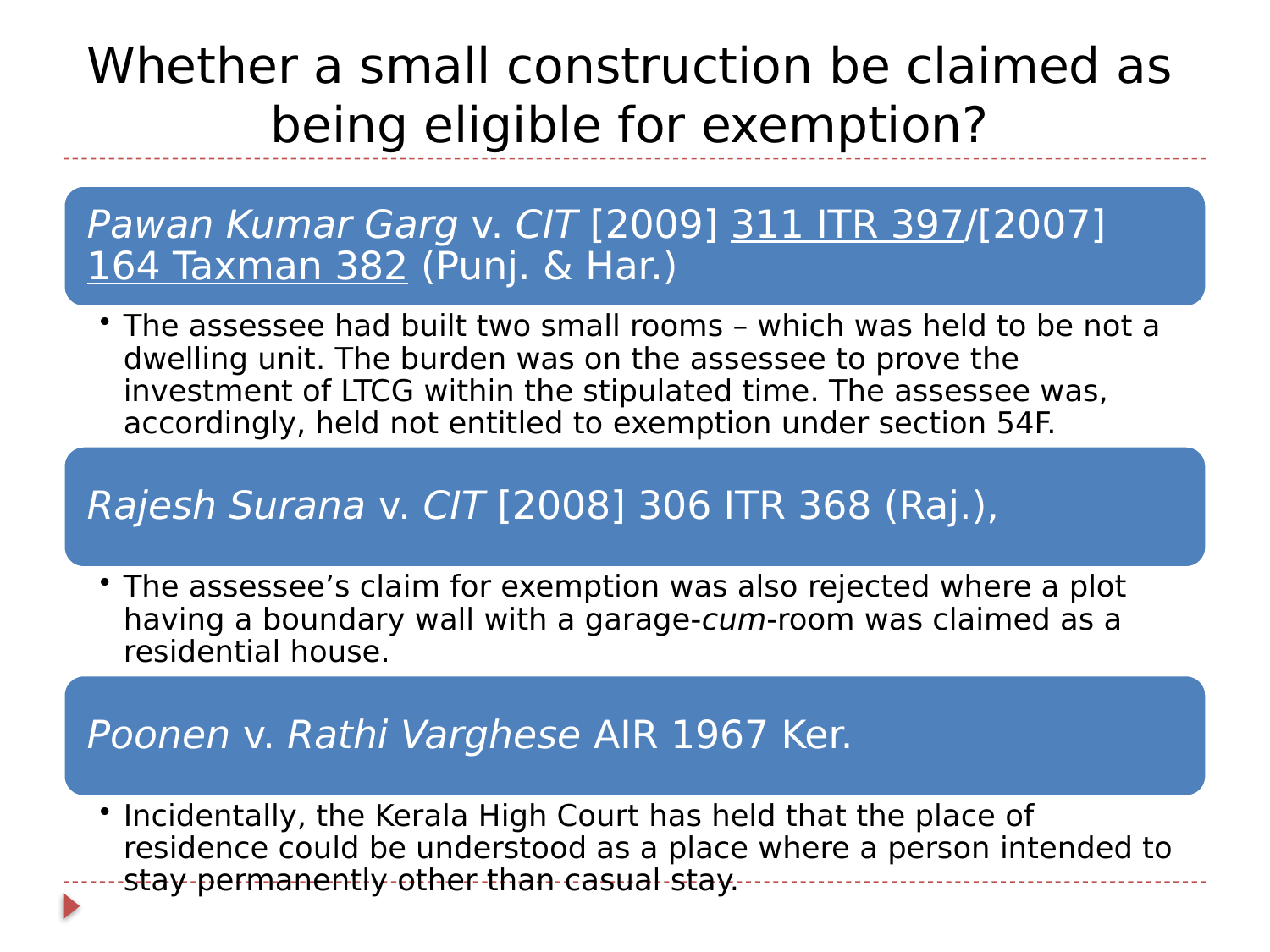

Whether a small construction be claimed as being eligible for exemption?

Pawan Kumar Garg v. CIT [2009] 311 ITR 397/[2007] 164 Taxman 382 (Punj. & Har.)
The assessee had built two small rooms – which was held to be not a dwelling unit. The burden was on the assessee to prove the investment of LTCG within the stipulated time. The assessee was, accordingly, held not entitled to exemption under section 54F.
Rajesh Surana v. CIT [2008] 306 ITR 368 (Raj.),
The assessee’s claim for exemption was also rejected where a plot having a boundary wall with a garage-cum-room was claimed as a residential house.
Poonen v. Rathi Varghese AIR 1967 Ker.
Incidentally, the Kerala High Court has held that the place of residence could be understood as a place where a person intended to stay permanently other than casual stay.